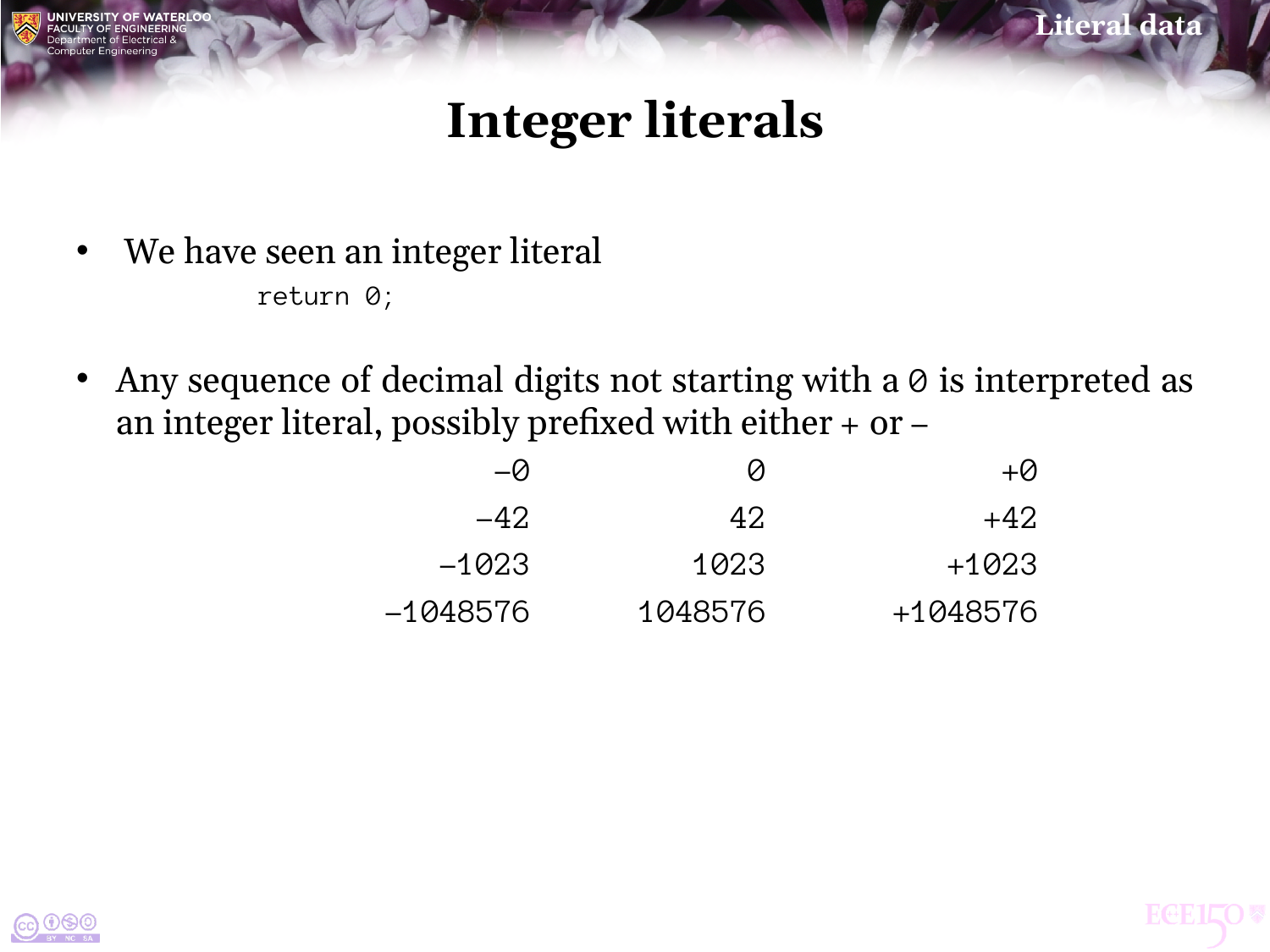

# Integer literals
We have seen an integer literal
	return 0;

Any sequence of decimal digits not starting with a 0 is interpreted as an integer literal, possibly prefixed with either + or -
		      -0	      0	      +0
		     -42	     42	     +42
		   -1023	   1023	   +1023
		-1048576	1048576	+1048576